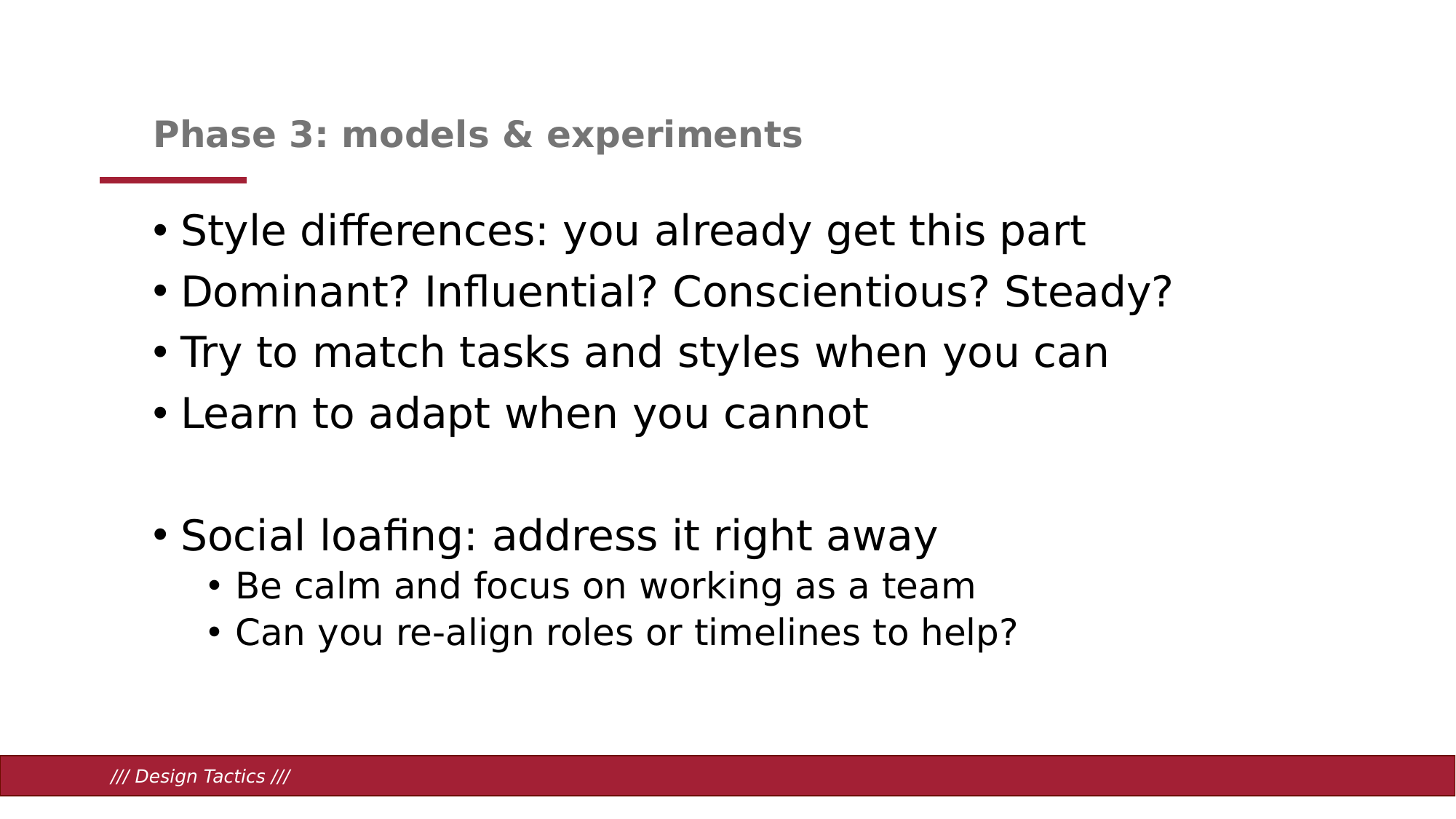

# Phase 3: models & experiments
Style differences: you already get this part
Dominant? Influential? Conscientious? Steady?
Try to match tasks and styles when you can
Learn to adapt when you cannot

Social loafing: address it right away
Be calm and focus on working as a team
Can you re-align roles or timelines to help?